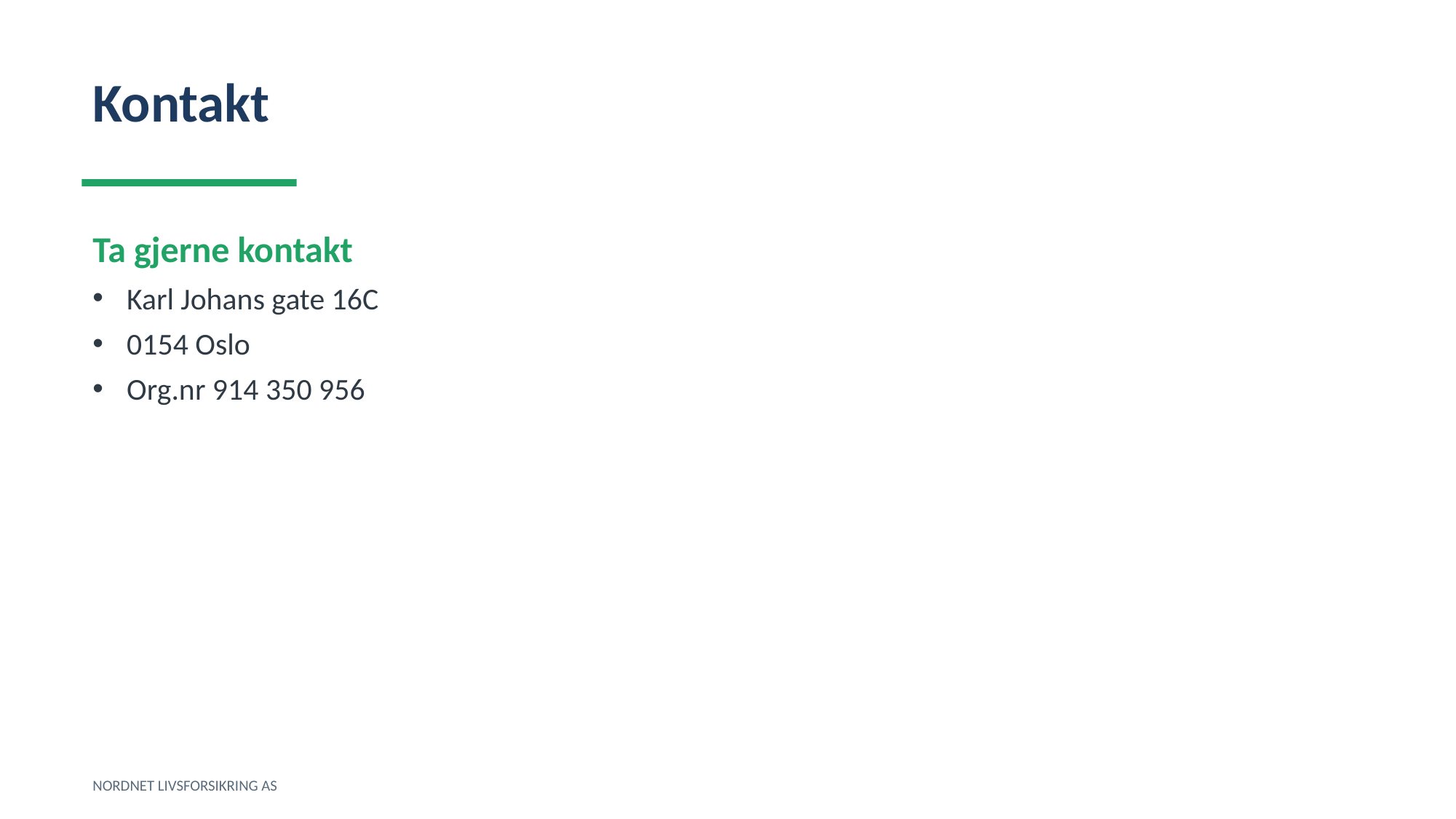

Kontakt

Ta gjerne kontakt
Karl Johans gate 16C
0154 Oslo
Org.nr 914 350 956
NORDNET LIVSFORSIKRING AS